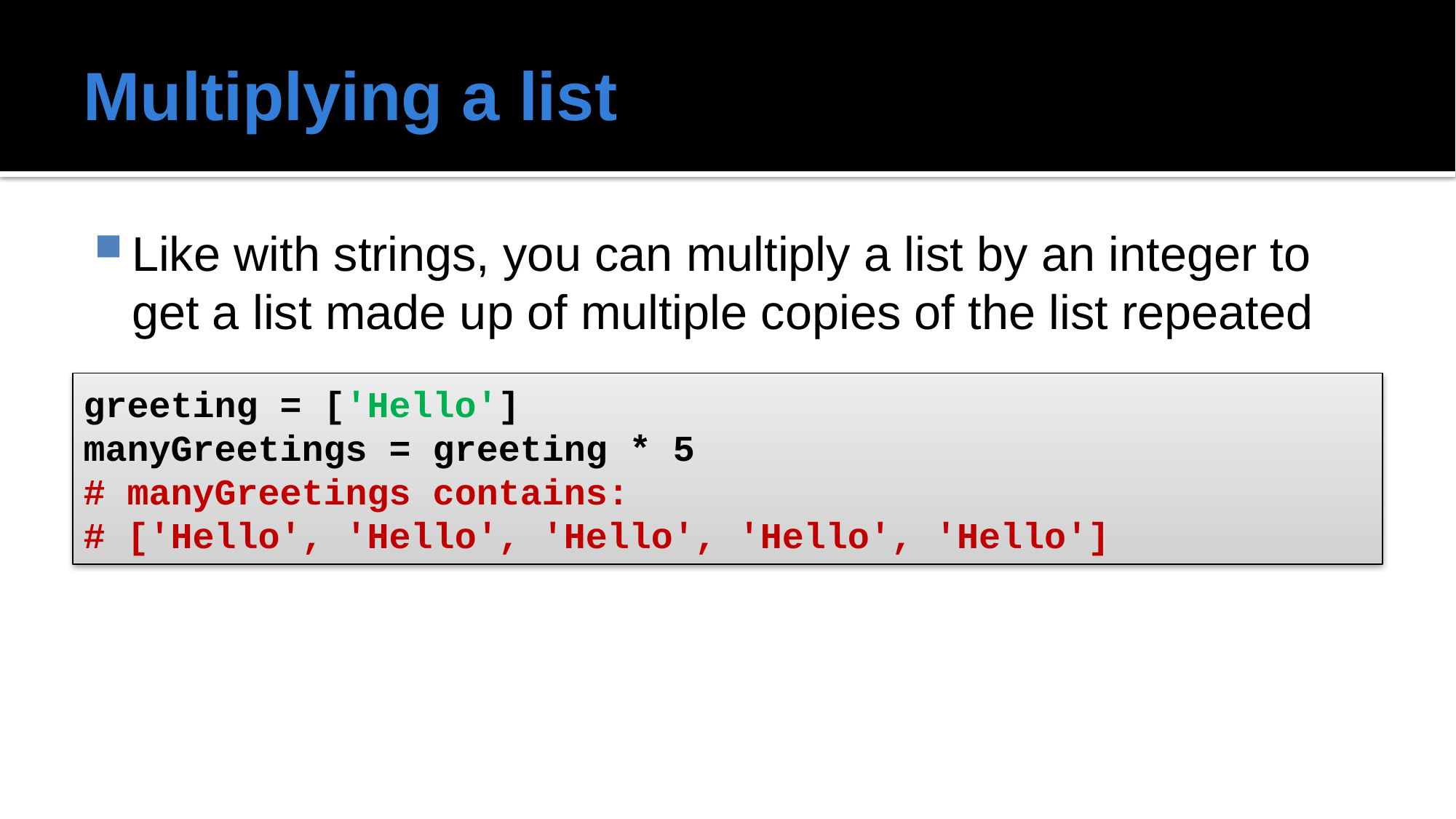

# Multiplying a list
Like with strings, you can multiply a list by an integer to get a list made up of multiple copies of the list repeated
greeting = ['Hello']
manyGreetings = greeting * 5
# manyGreetings contains:
# ['Hello', 'Hello', 'Hello', 'Hello', 'Hello']